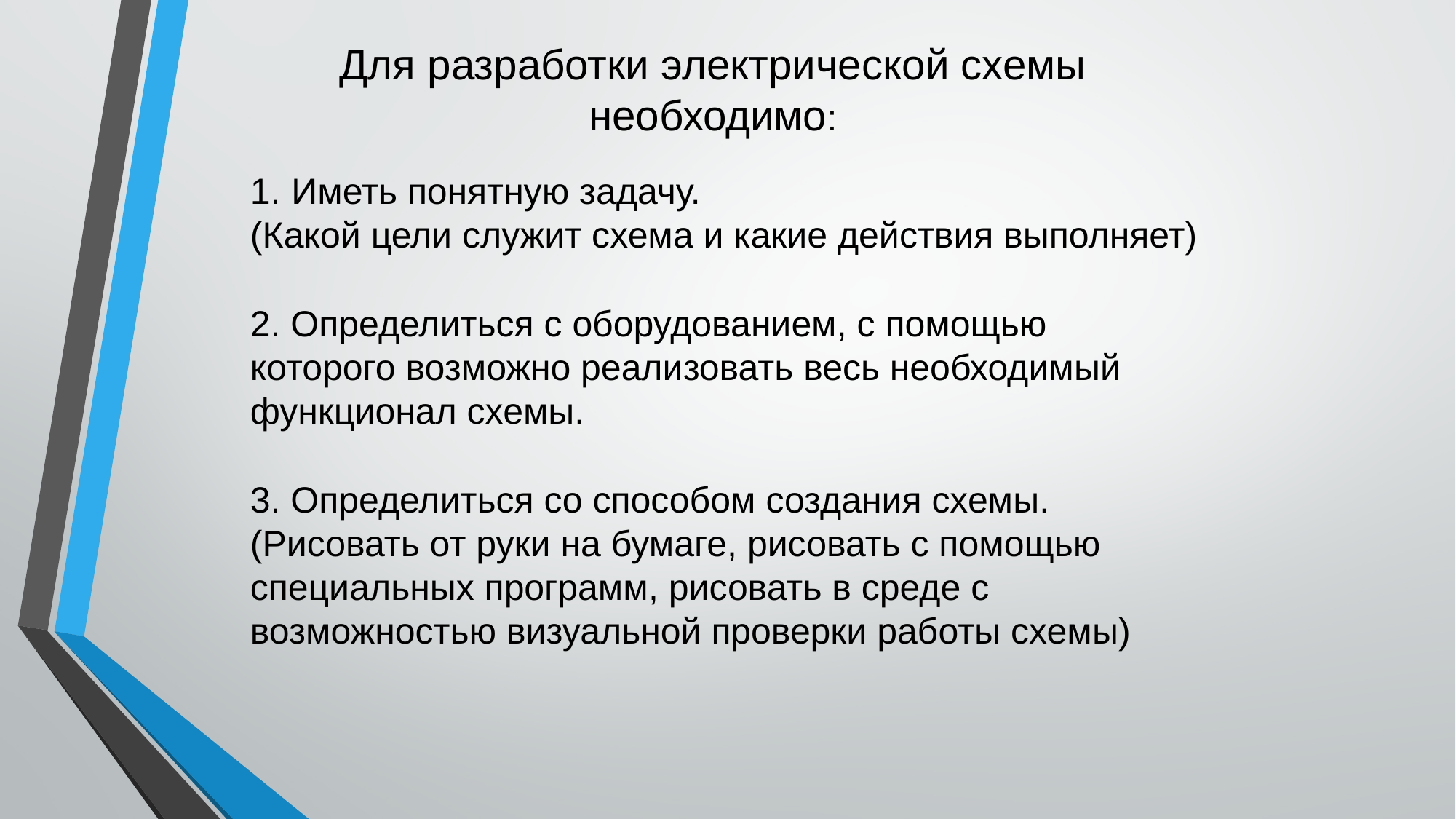

Для разработки электрической схемы необходимо:
Иметь понятную задачу.
(Какой цели служит схема и какие действия выполняет)
2. Определиться с оборудованием, с помощью которого возможно реализовать весь необходимый функционал схемы.
3. Определиться со способом создания схемы.
(Рисовать от руки на бумаге, рисовать с помощью специальных программ, рисовать в среде с возможностью визуальной проверки работы схемы)